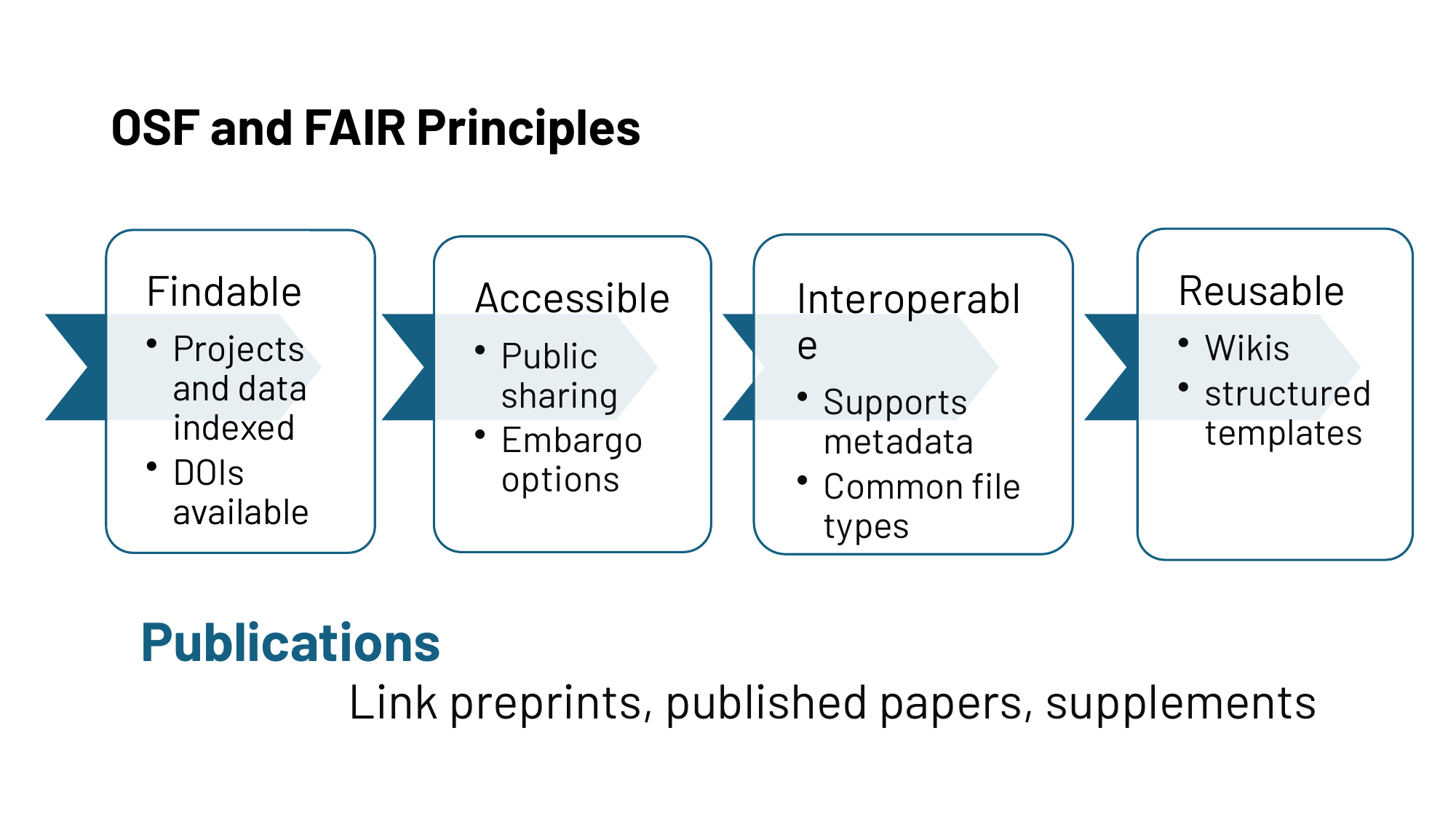

OSF and FAIR Principles
Findable
Projects and data indexed
DOIs available
Accessible
Public sharing
Embargo options
Interoperable
Supports metadata
Common file types
Reusable
Wikis
structured templates

Publications
Link preprints, published papers, supplements